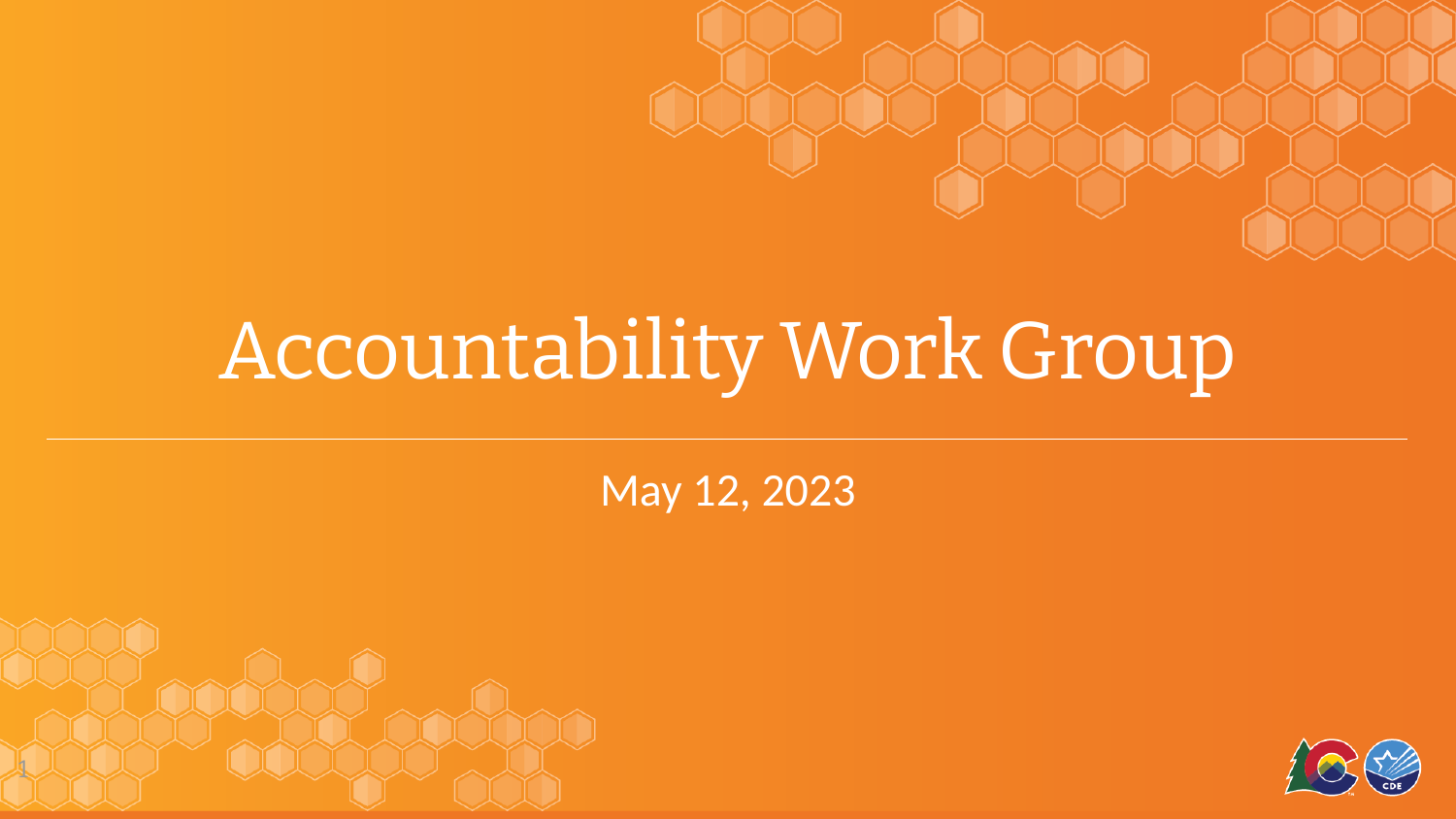

# Accountability Work Group
May 12, 2023
1